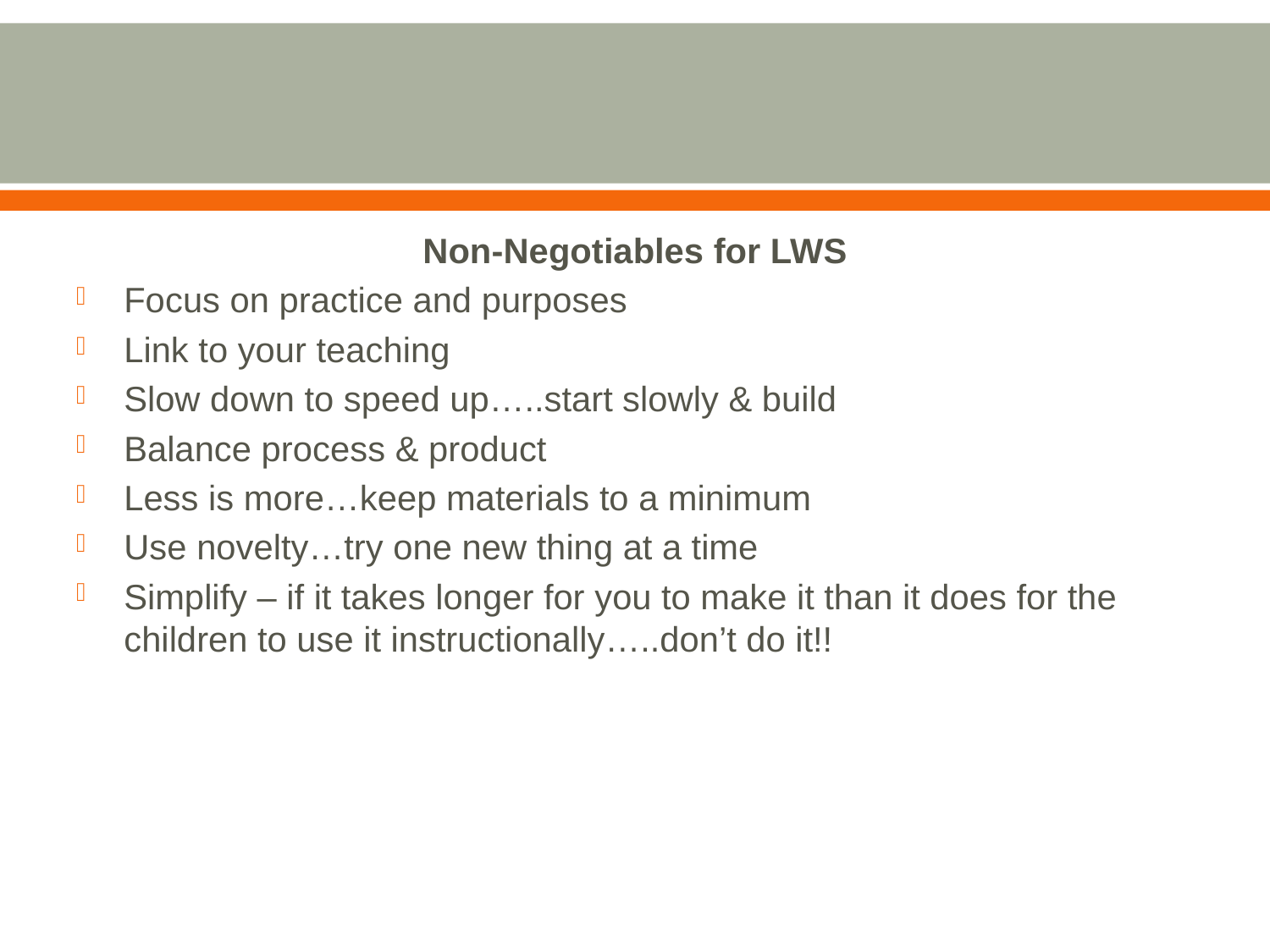

#
Non-Negotiables for LWS
Focus on practice and purposes
Link to your teaching
Slow down to speed up…..start slowly & build
Balance process & product
Less is more…keep materials to a minimum
Use novelty…try one new thing at a time
Simplify – if it takes longer for you to make it than it does for the children to use it instructionally…..don’t do it!!